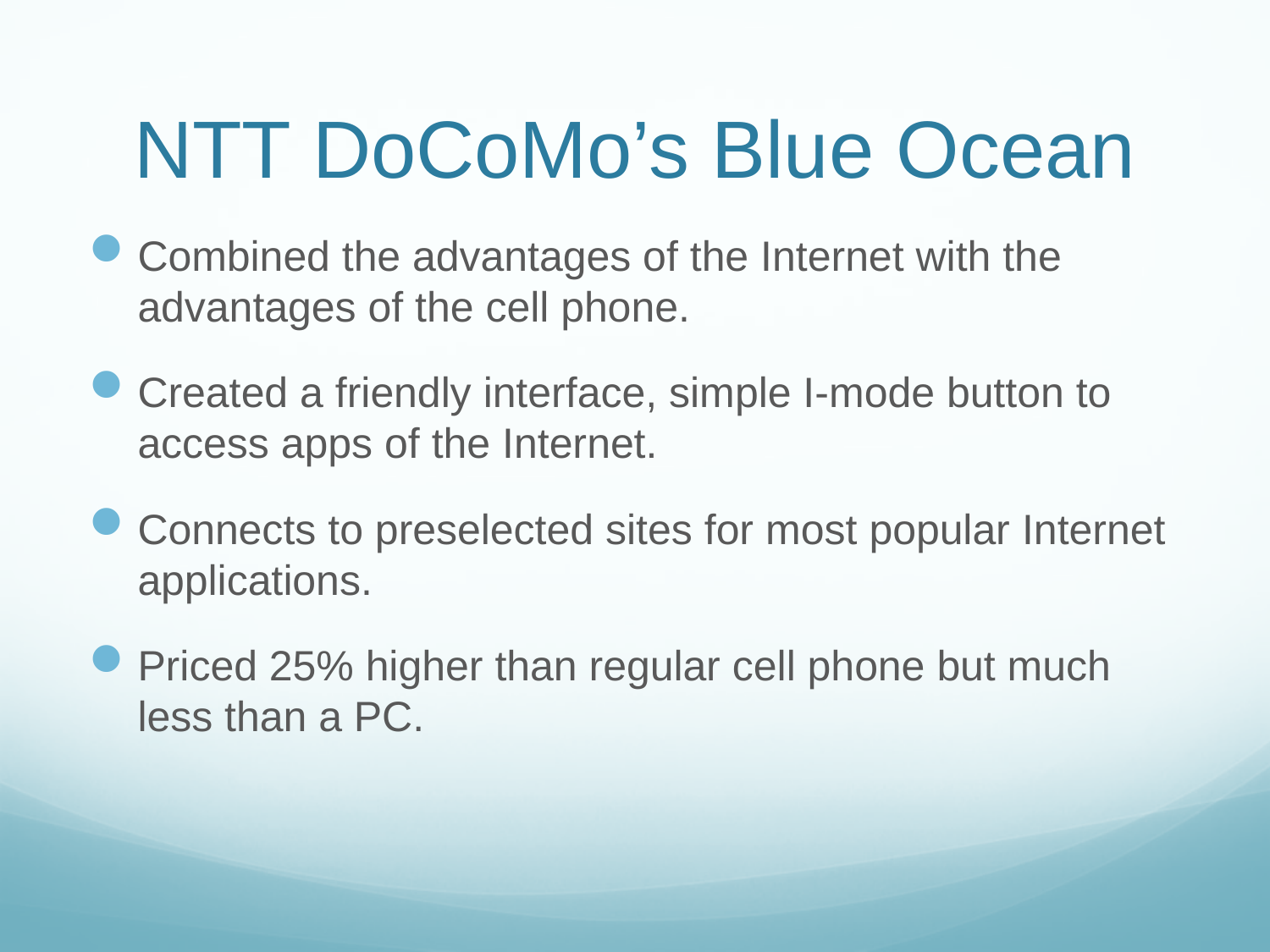

# NTT DoCoMo’s Blue Ocean
Combined the advantages of the Internet with the advantages of the cell phone.
Created a friendly interface, simple I-mode button to access apps of the Internet.
Connects to preselected sites for most popular Internet applications.
Priced 25% higher than regular cell phone but much less than a PC.